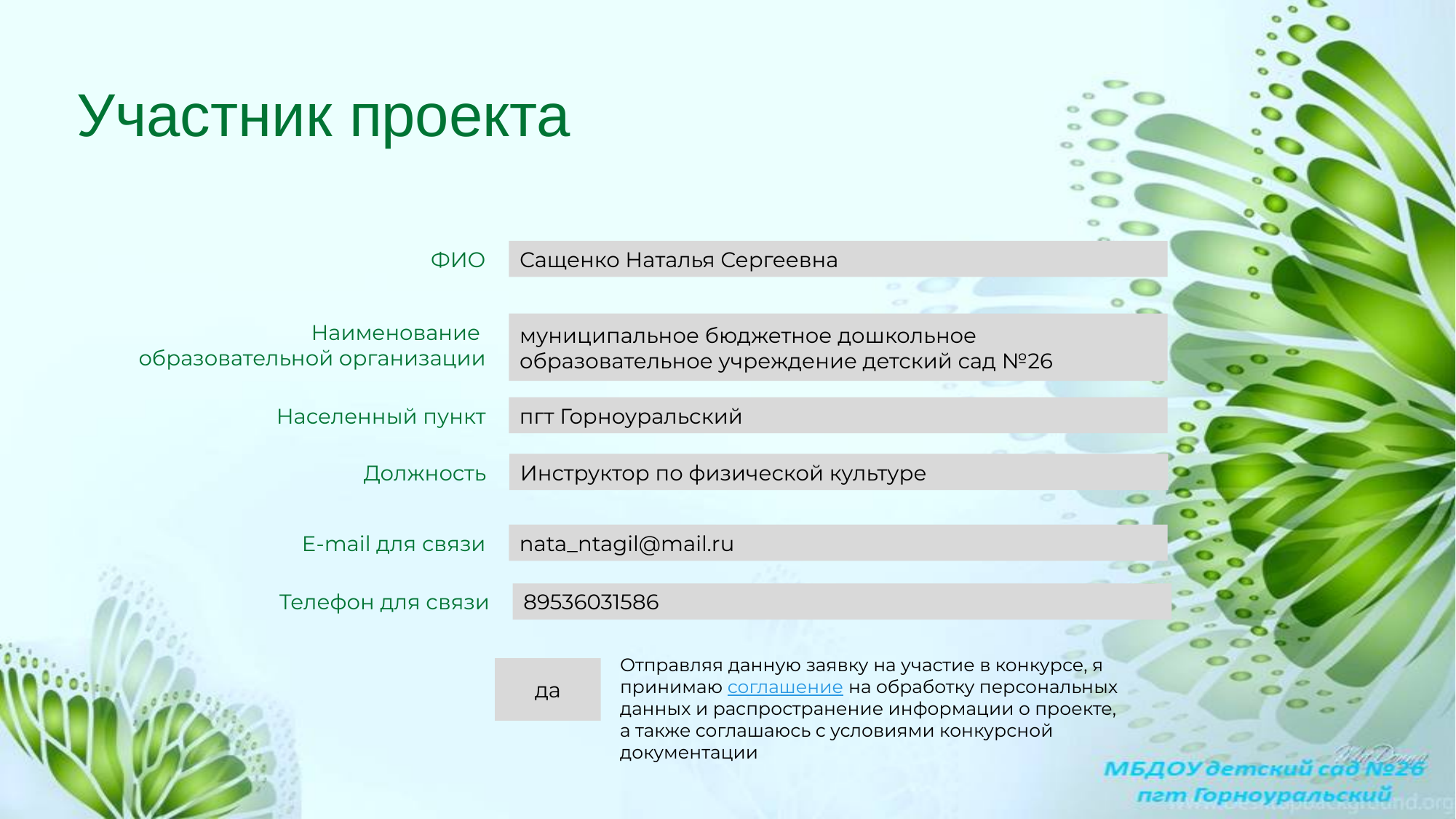

Участник проекта
ФИО
Сащенко Наталья Сергеевна
Наименование
образовательной организации
муниципальное бюджетное дошкольное образовательное учреждение детский сад №26
Населенный пункт
пгт Горноуральский
Должность
Инструктор по физической культуре
E-mail для связи
nata_ntagil@mail.ru
Телефон для связи
89536031586
Отправляя данную заявку на участие в конкурсе, я принимаю соглашение на обработку персональных данных и распространение информации о проекте, а также соглашаюсь с условиями конкурсной документации
да
4